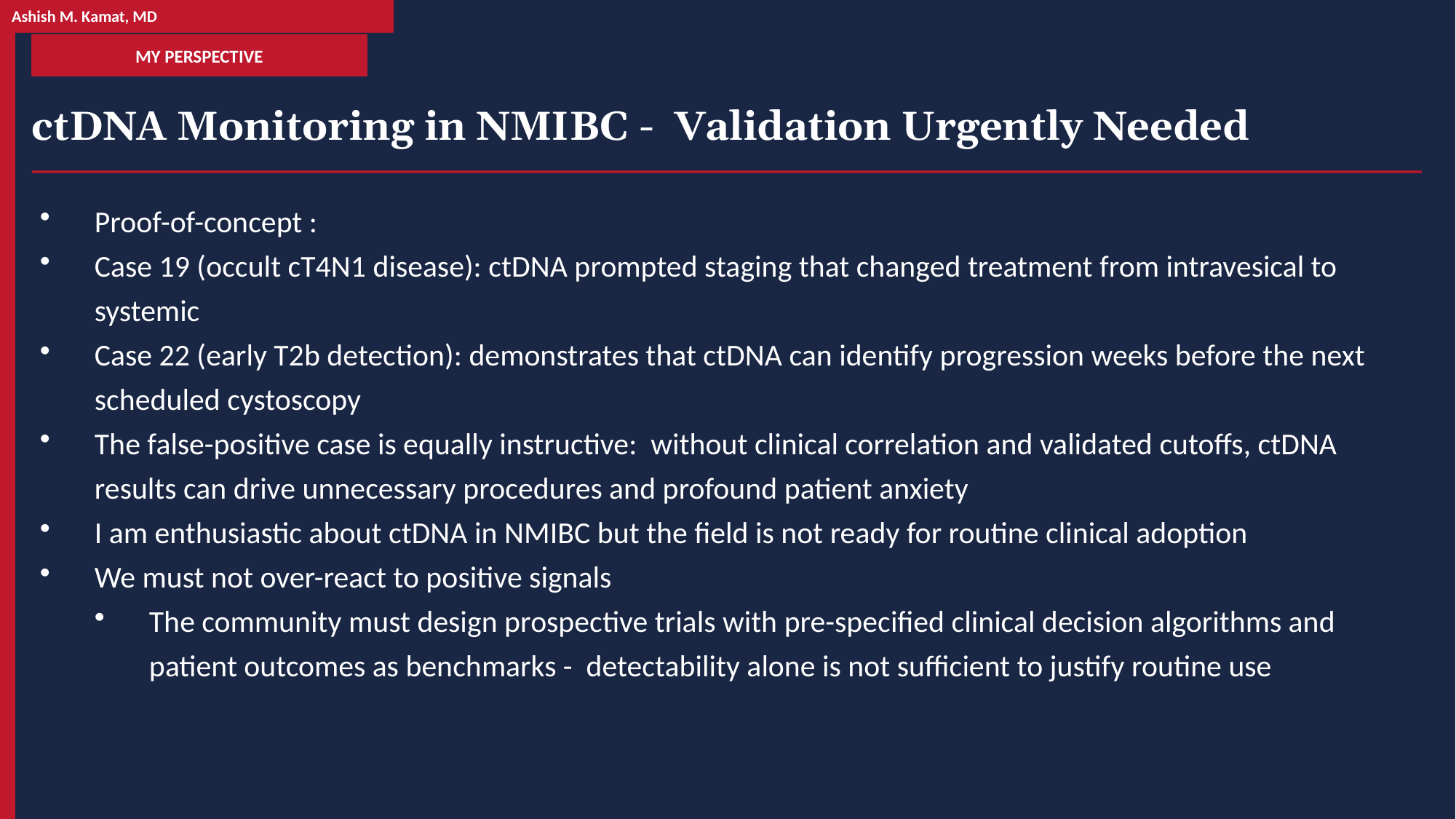

Ashish M. Kamat, MD

MY PERSPECTIVE
ctDNA Monitoring in NMIBC -  Validation Urgently Needed

Proof-of-concept :
Case 19 (occult cT4N1 disease): ctDNA prompted staging that changed treatment from intravesical to systemic
Case 22 (early T2b detection): demonstrates that ctDNA can identify progression weeks before the next scheduled cystoscopy
The false-positive case is equally instructive:  without clinical correlation and validated cutoffs, ctDNA results can drive unnecessary procedures and profound patient anxiety
I am enthusiastic about ctDNA in NMIBC but the field is not ready for routine clinical adoption
We must not over-react to positive signals
The community must design prospective trials with pre-specified clinical decision algorithms and patient outcomes as benchmarks -  detectability alone is not sufficient to justify routine use